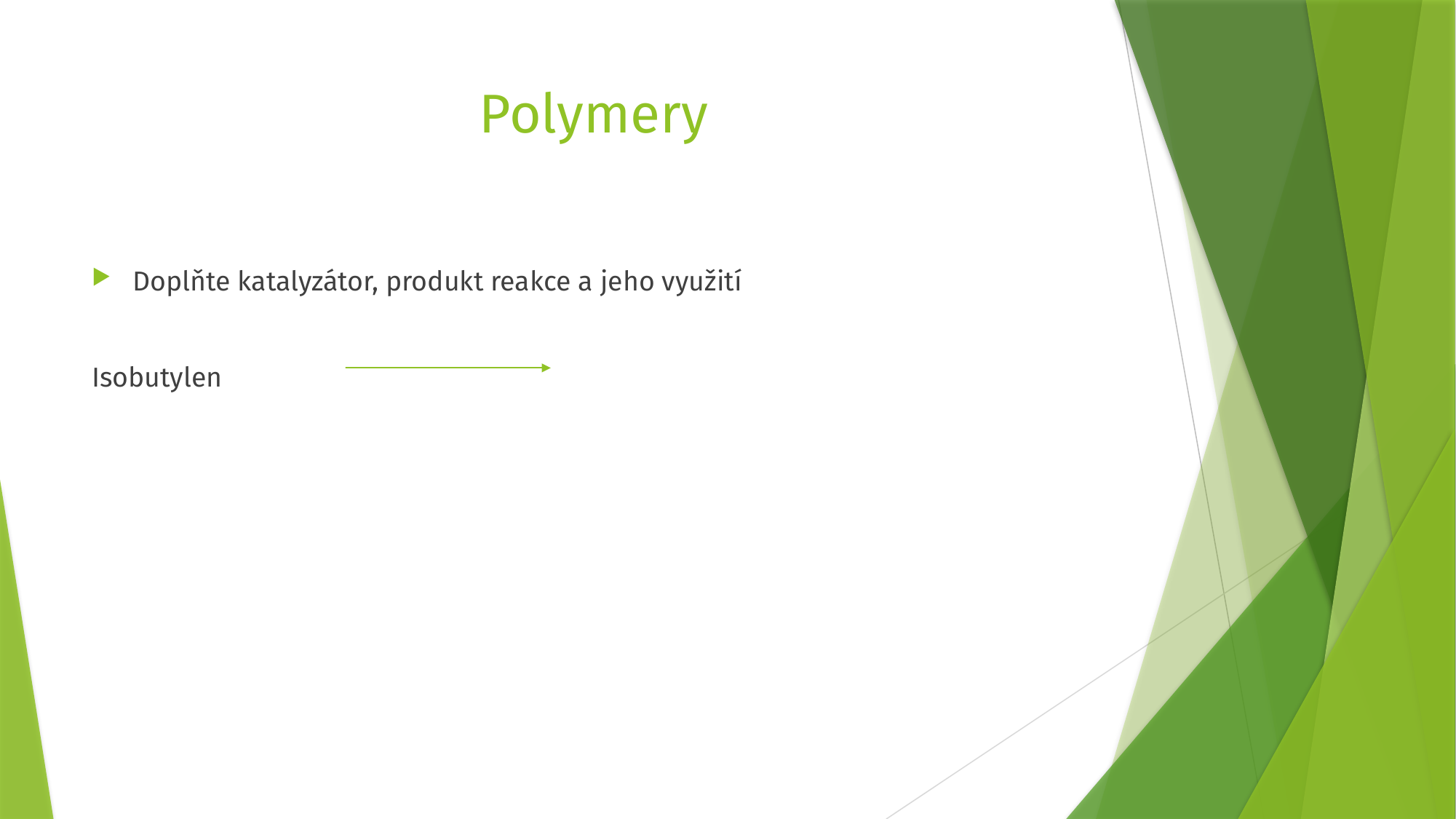

# Polymery
Doplňte katalyzátor, produkt reakce a jeho využití

Isobutylen